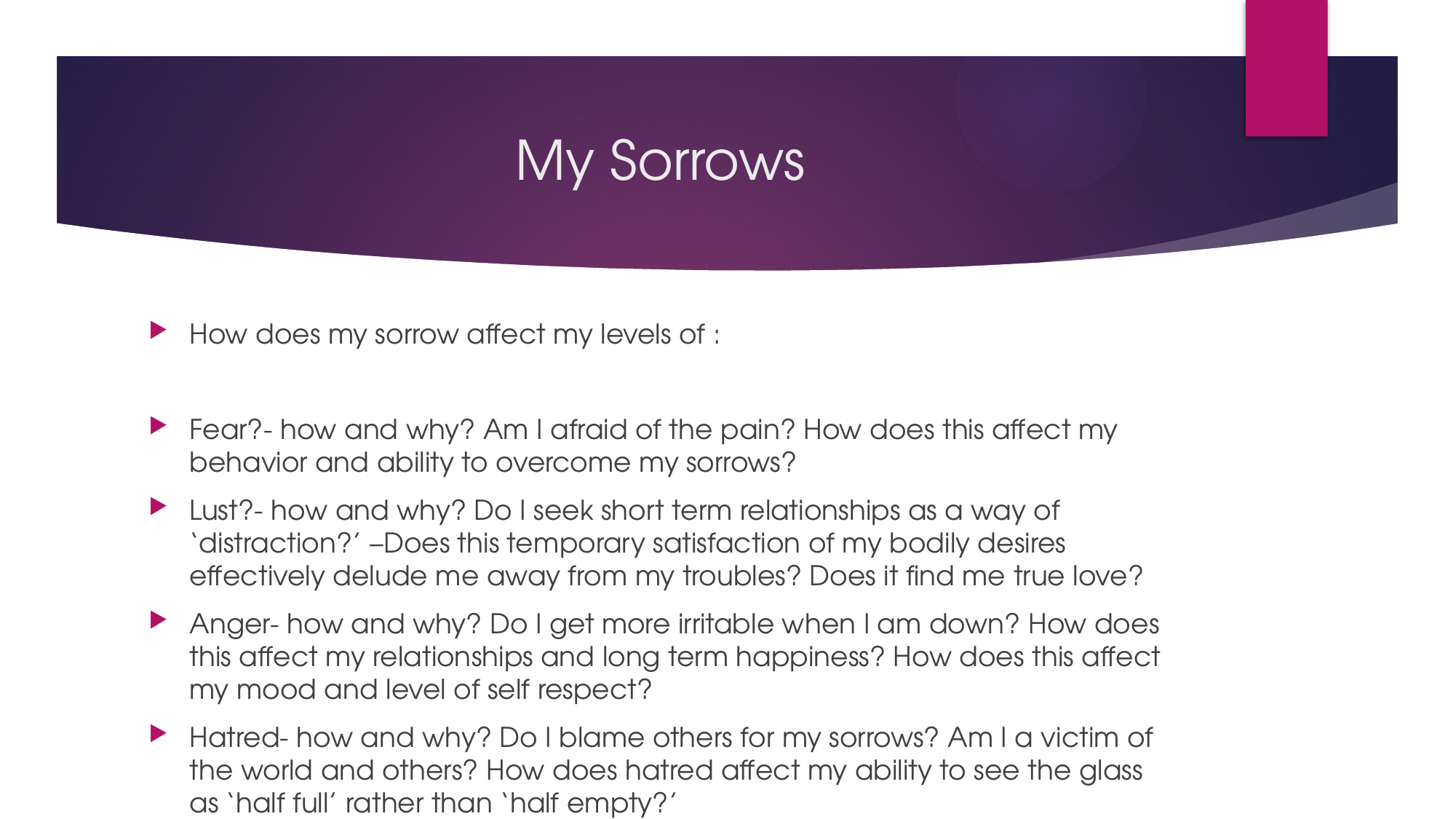

# My Sorrows
How does my sorrow affect my levels of :

Fear?- how and why? Am I afraid of the pain? How does this affect my behavior and ability to overcome my sorrows?
Lust?- how and why? Do I seek short term relationships as a way of ‘distraction?’ –Does this temporary satisfaction of my bodily desires effectively delude me away from my troubles? Does it find me true love?
Anger- how and why? Do I get more irritable when I am down? How does this affect my relationships and long term happiness? How does this affect my mood and level of self respect?
Hatred- how and why? Do I blame others for my sorrows? Am I a victim of the world and others? How does hatred affect my ability to see the glass as ‘half full’ rather than ‘half empty?’
 Sloth?- How and why? Am I lazy or am I just tired? Why should I bother getting up each morning if I do not have a purpose? What can help give me a purpose? What will make me feel more ‘needed’ and why?